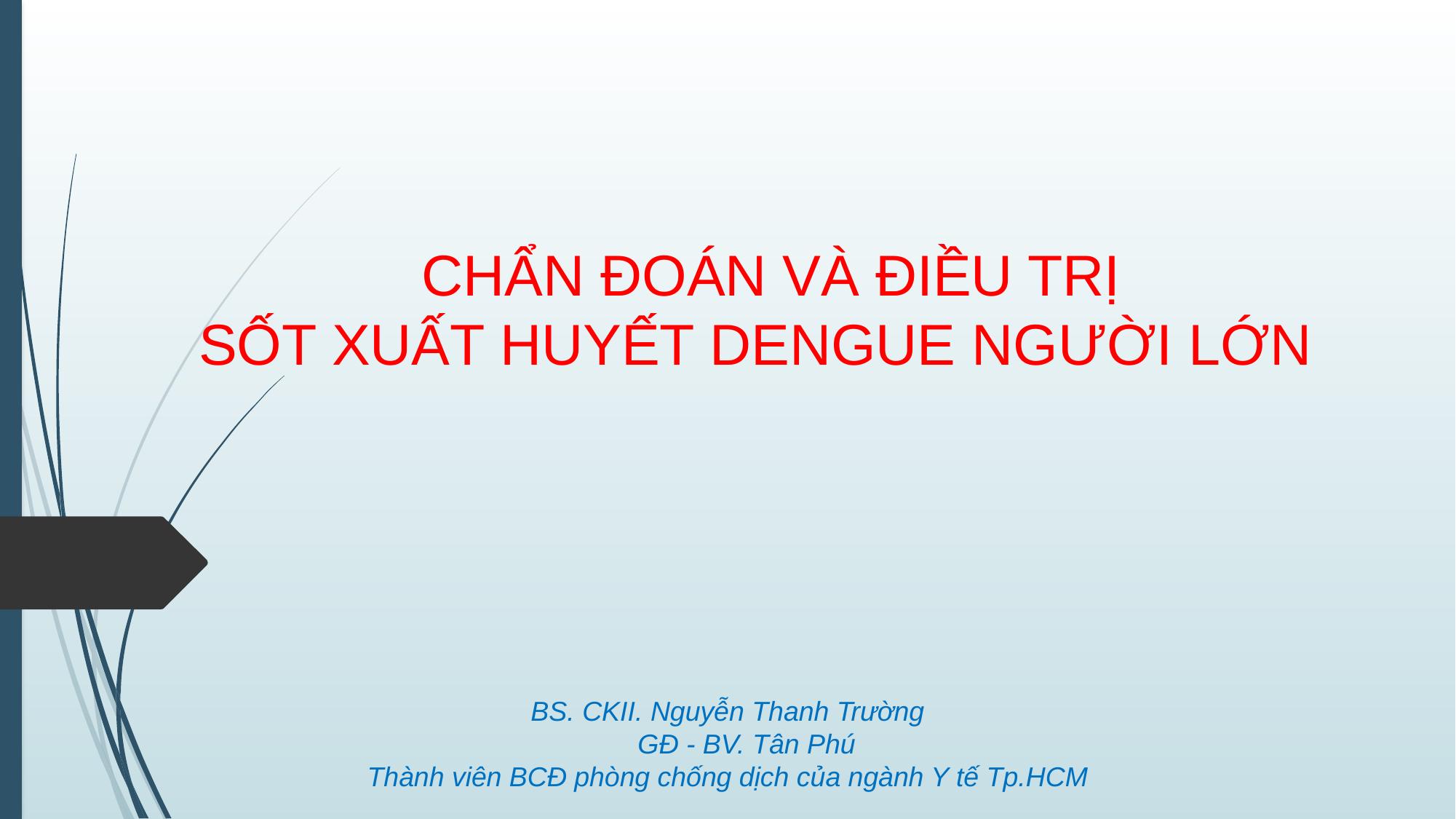

# CHẨN ĐOÁN VÀ ĐIỀU TRỊ SỐT XUẤT HUYẾT DENGUE NGƯỜI LỚN
BS. CKII. Nguyễn Thanh Trường
     GĐ - BV. Tân Phú
Thành viên BCĐ phòng chống dịch của ngành Y tế Tp.HCM